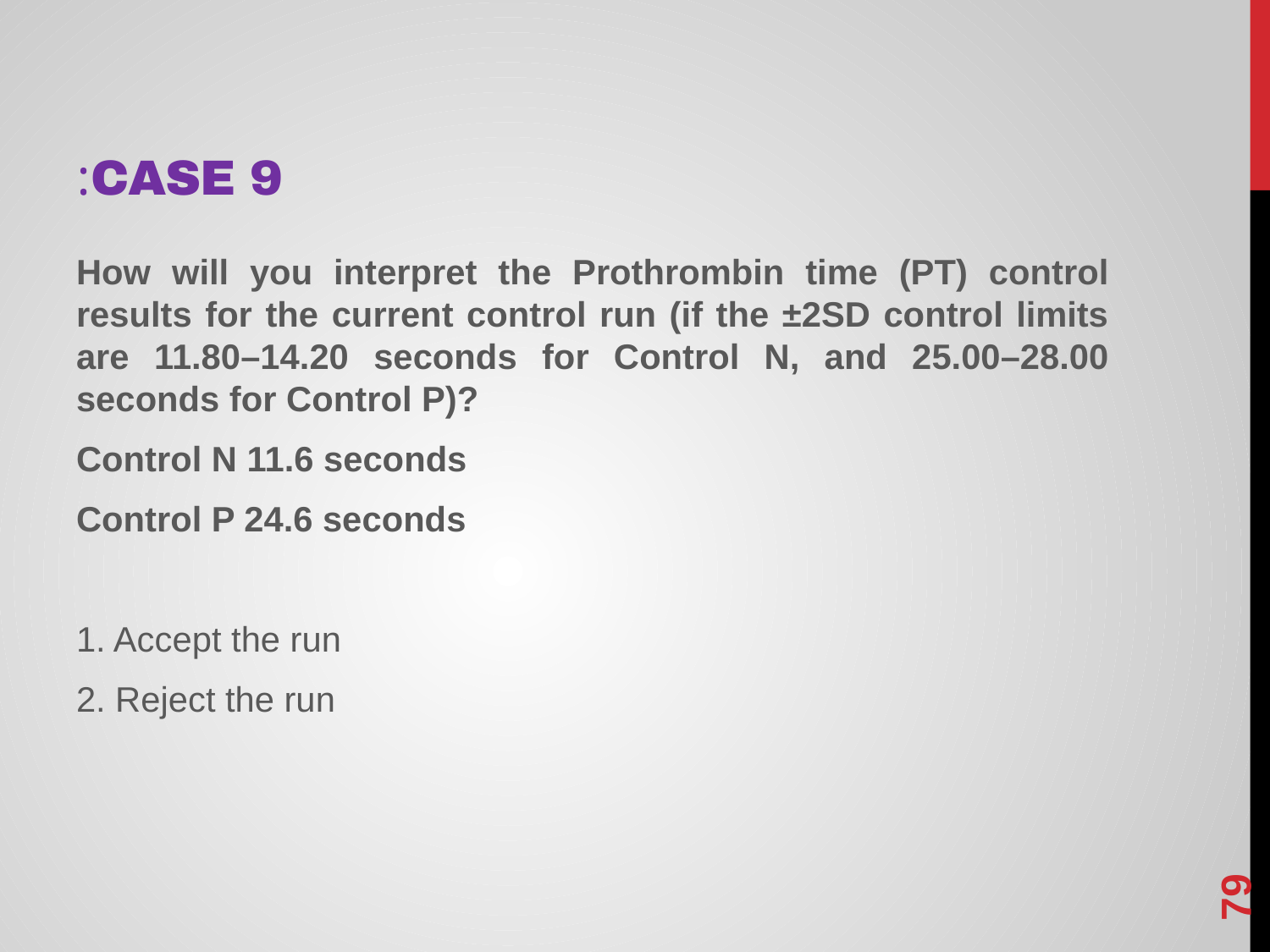

# CASE 9:
How will you interpret the Prothrombin time (PT) control results for the current control run (if the ±2SD control limits are 11.80–14.20 seconds for Control N, and 25.00–28.00 seconds for Control P)?
Control N 11.6 seconds
Control P 24.6 seconds

1. Accept the run
2. Reject the run
79